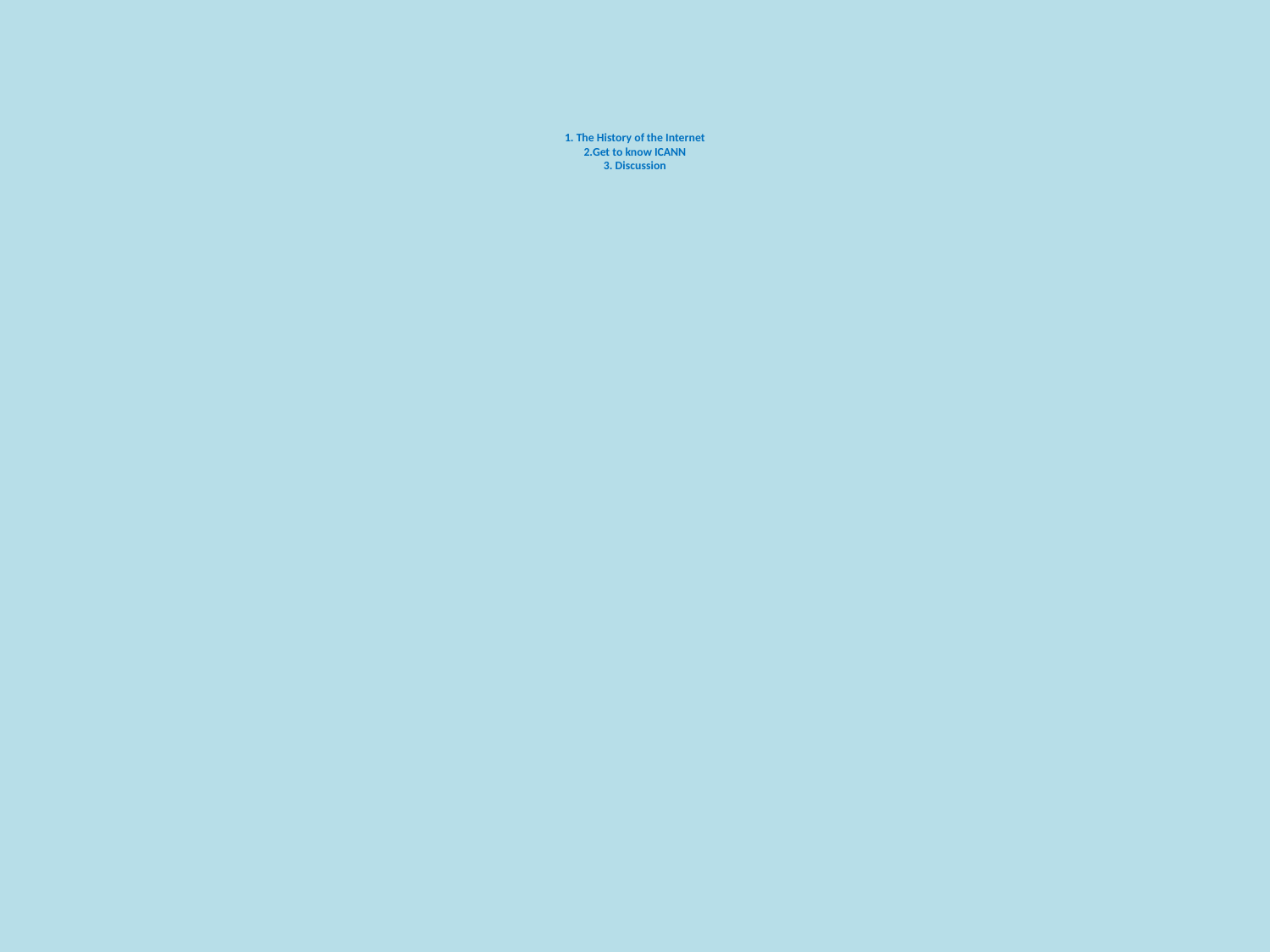

# 1. The History of the Internet 2.Get to know ICANN 3. Discussion